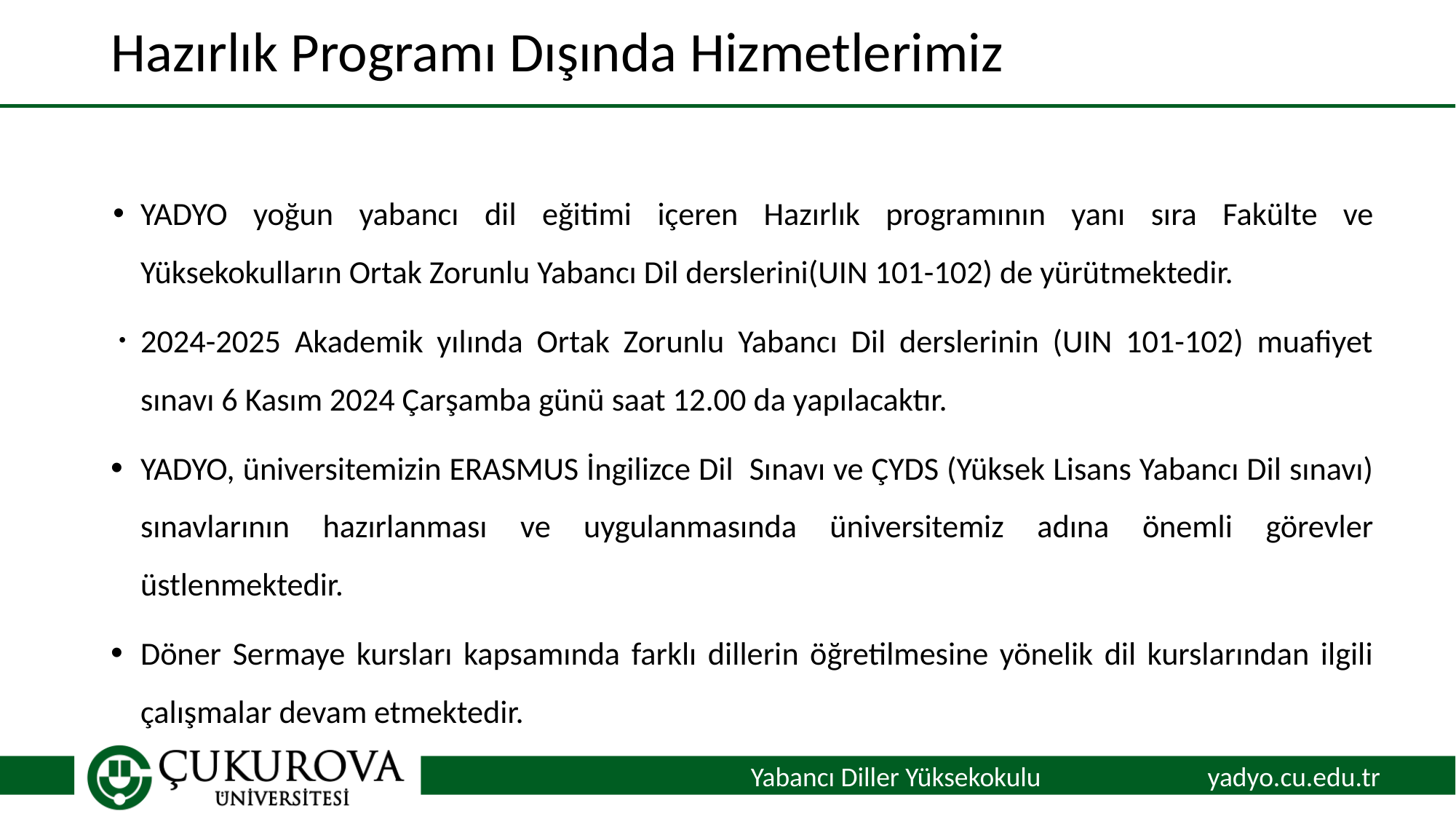

# Hazırlık Programı Dışında Hizmetlerimiz

YADYO yoğun yabancı dil eğitimi içeren Hazırlık programının yanı sıra Fakülte ve Yüksekokulların Ortak Zorunlu Yabancı Dil derslerini(UIN 101-102) de yürütmektedir.
2024-2025 Akademik yılında Ortak Zorunlu Yabancı Dil derslerinin (UIN 101-102) muafiyet sınavı 6 Kasım 2024 Çarşamba günü saat 12.00 da yapılacaktır.
YADYO, üniversitemizin ERASMUS İngilizce Dil  Sınavı ve ÇYDS (Yüksek Lisans Yabancı Dil sınavı) sınavlarının hazırlanması ve uygulanmasında üniversitemiz adına önemli görevler üstlenmektedir.
Döner Sermaye kursları kapsamında farklı dillerin öğretilmesine yönelik dil kurslarından ilgili çalışmalar devam etmektedir.

Yabancı Diller Yüksekokulu
yadyo.cu.edu.tr